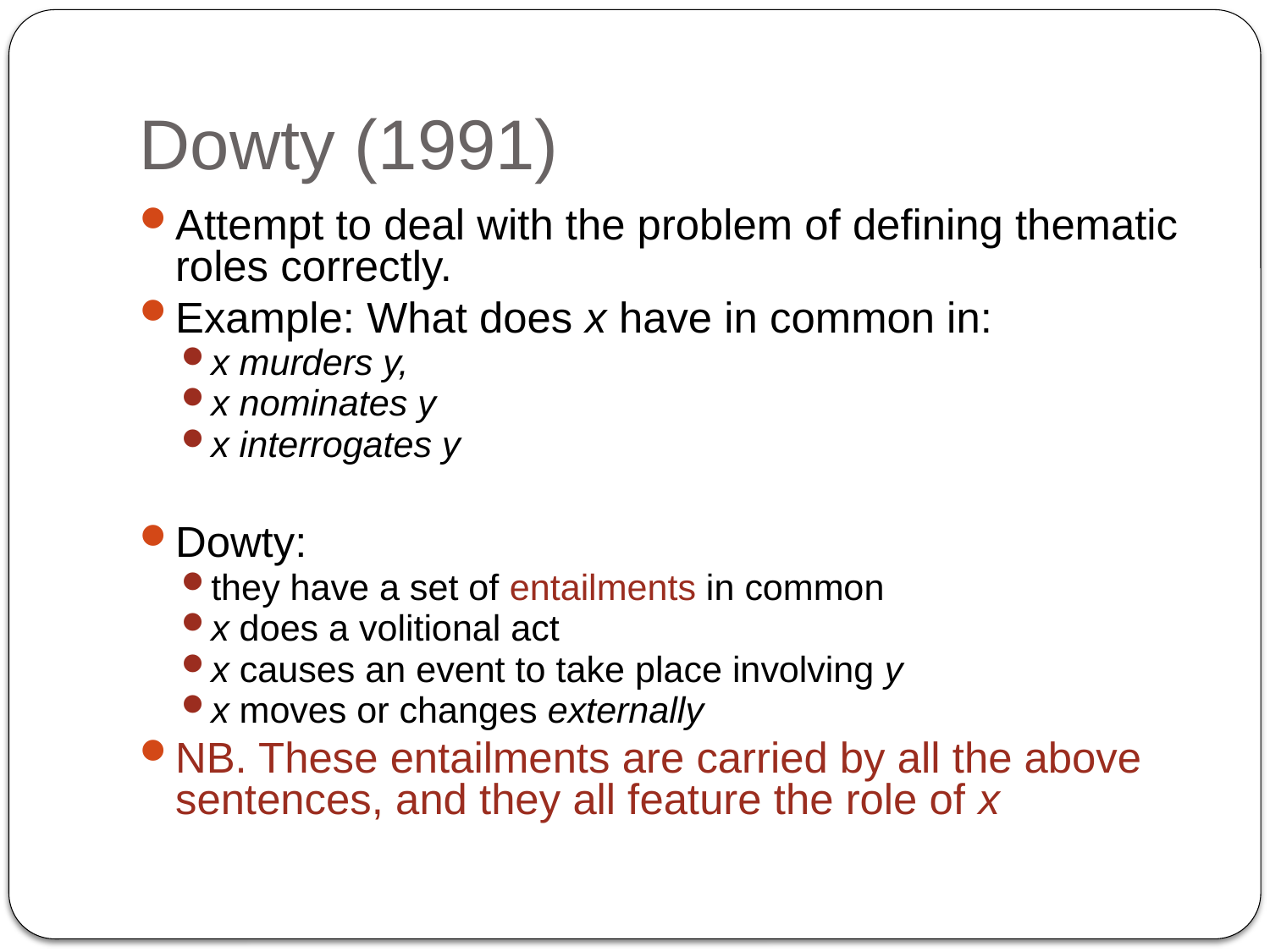

# Dowty (1991)
Attempt to deal with the problem of defining thematic roles correctly.
Example: What does x have in common in:
x murders y,
x nominates y
x interrogates y

Dowty:
they have a set of entailments in common
x does a volitional act
x causes an event to take place involving y
x moves or changes externally
NB. These entailments are carried by all the above sentences, and they all feature the role of x